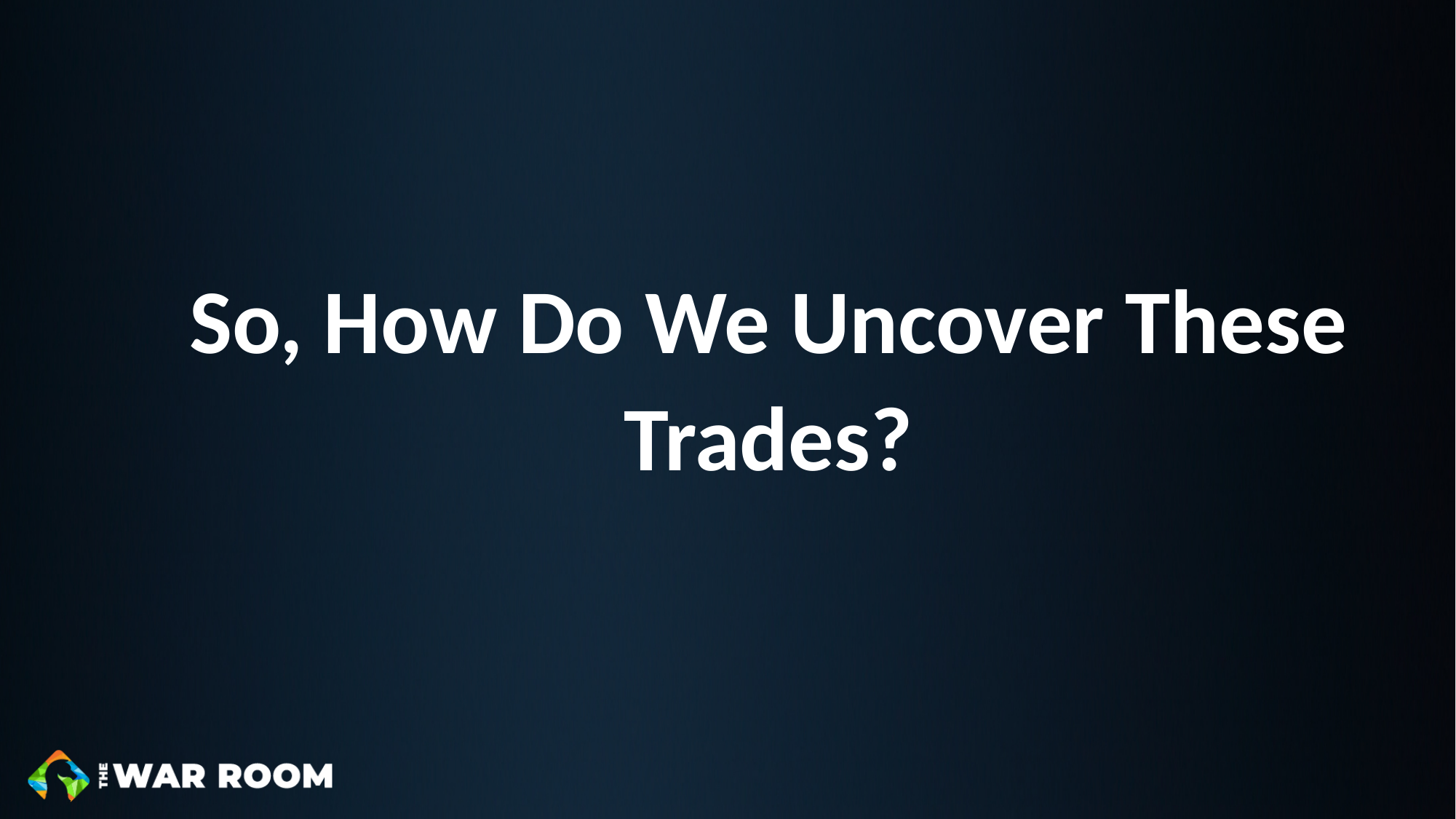

# So, How Do We Uncover These Trades?